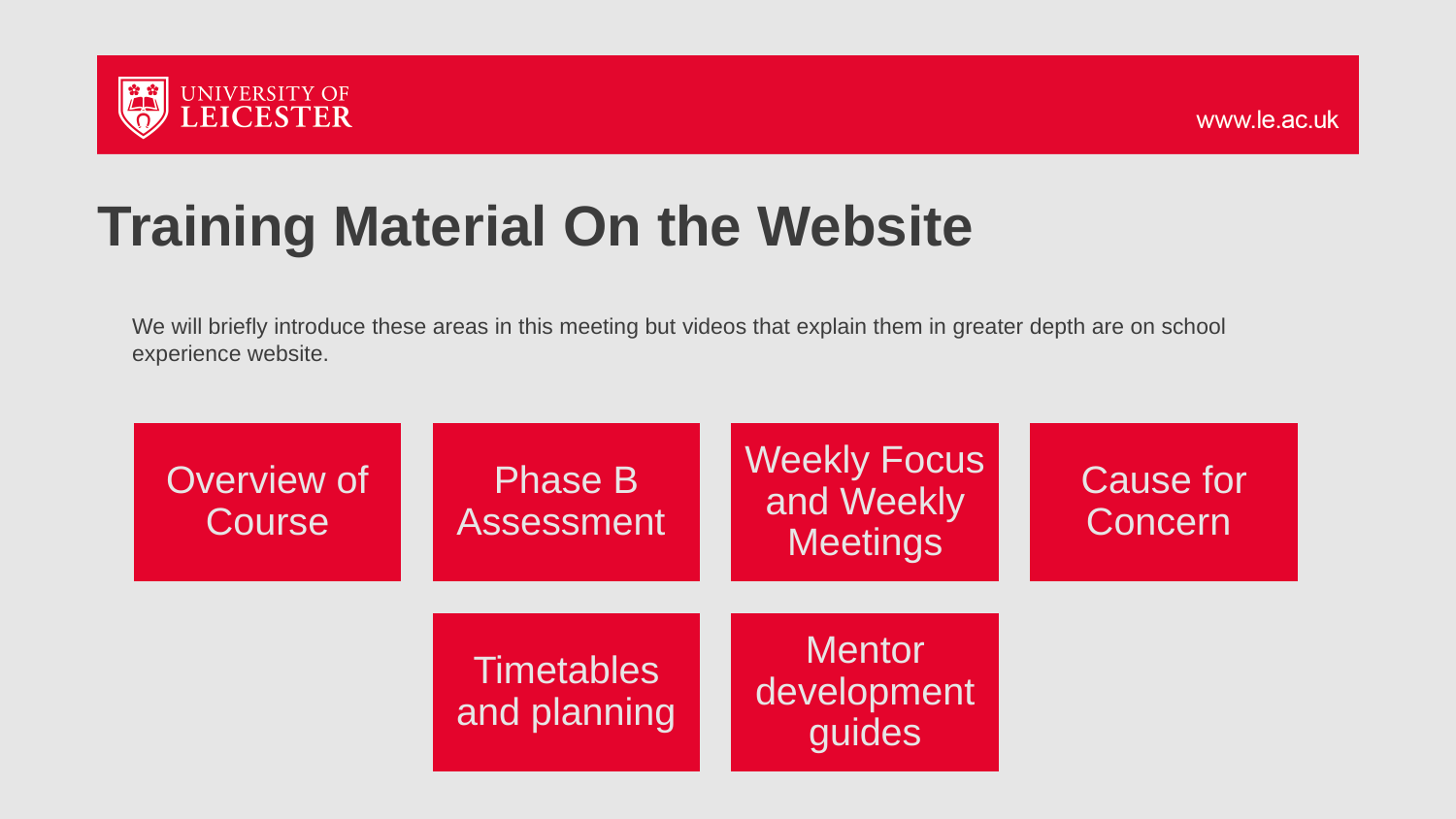

# Training Material On the Website
We will briefly introduce these areas in this meeting but videos that explain them in greater depth are on school experience website.
Overview of Course
Phase B Assessment
Weekly Focus and Weekly Meetings
Cause for Concern
Timetables and planning
Mentor development guides